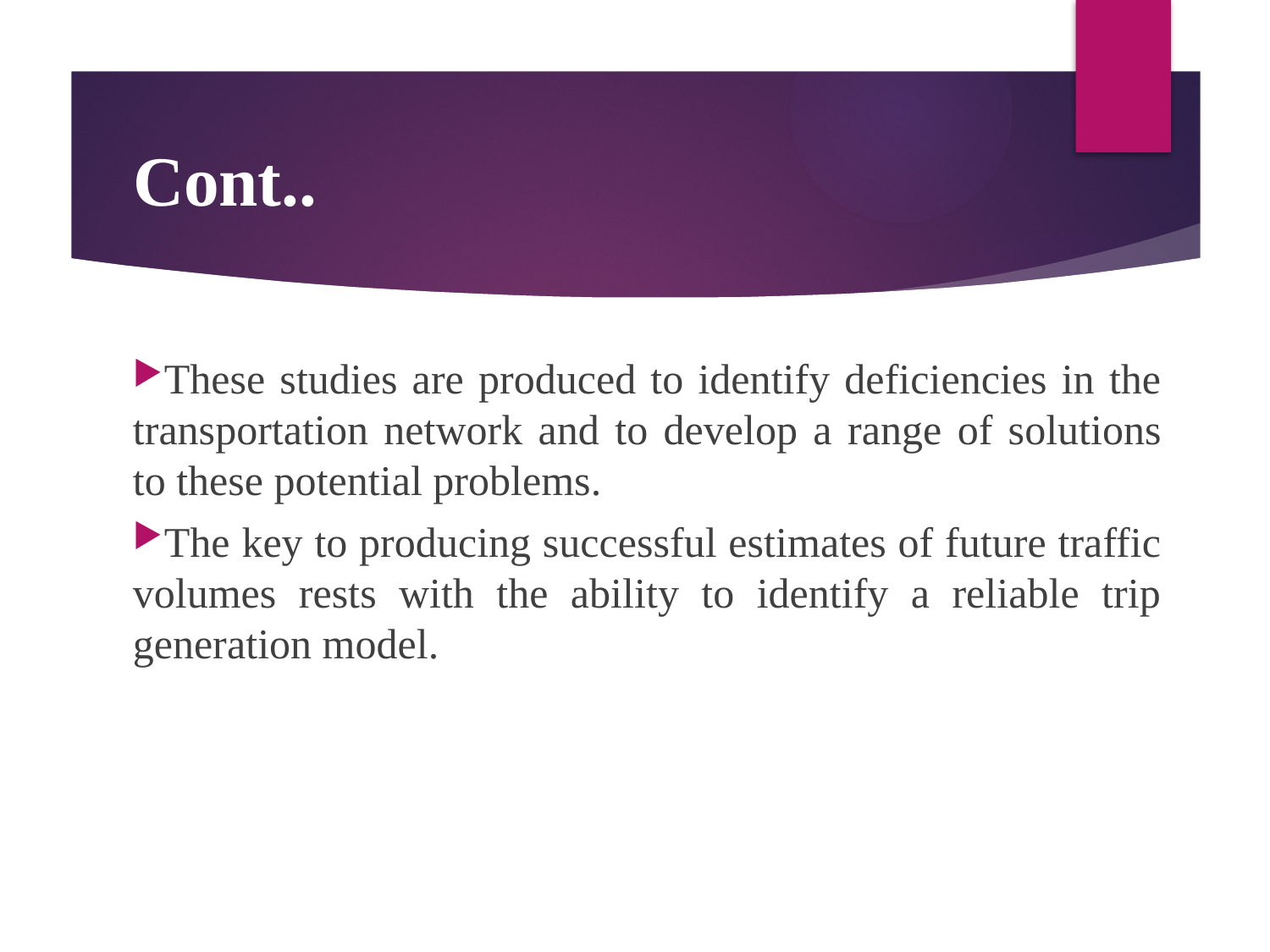

# Cont..
These studies are produced to identify deficiencies in the transportation network and to develop a range of solutions to these potential problems.
The key to producing successful estimates of future traffic volumes rests with the ability to identify a reliable trip generation model.